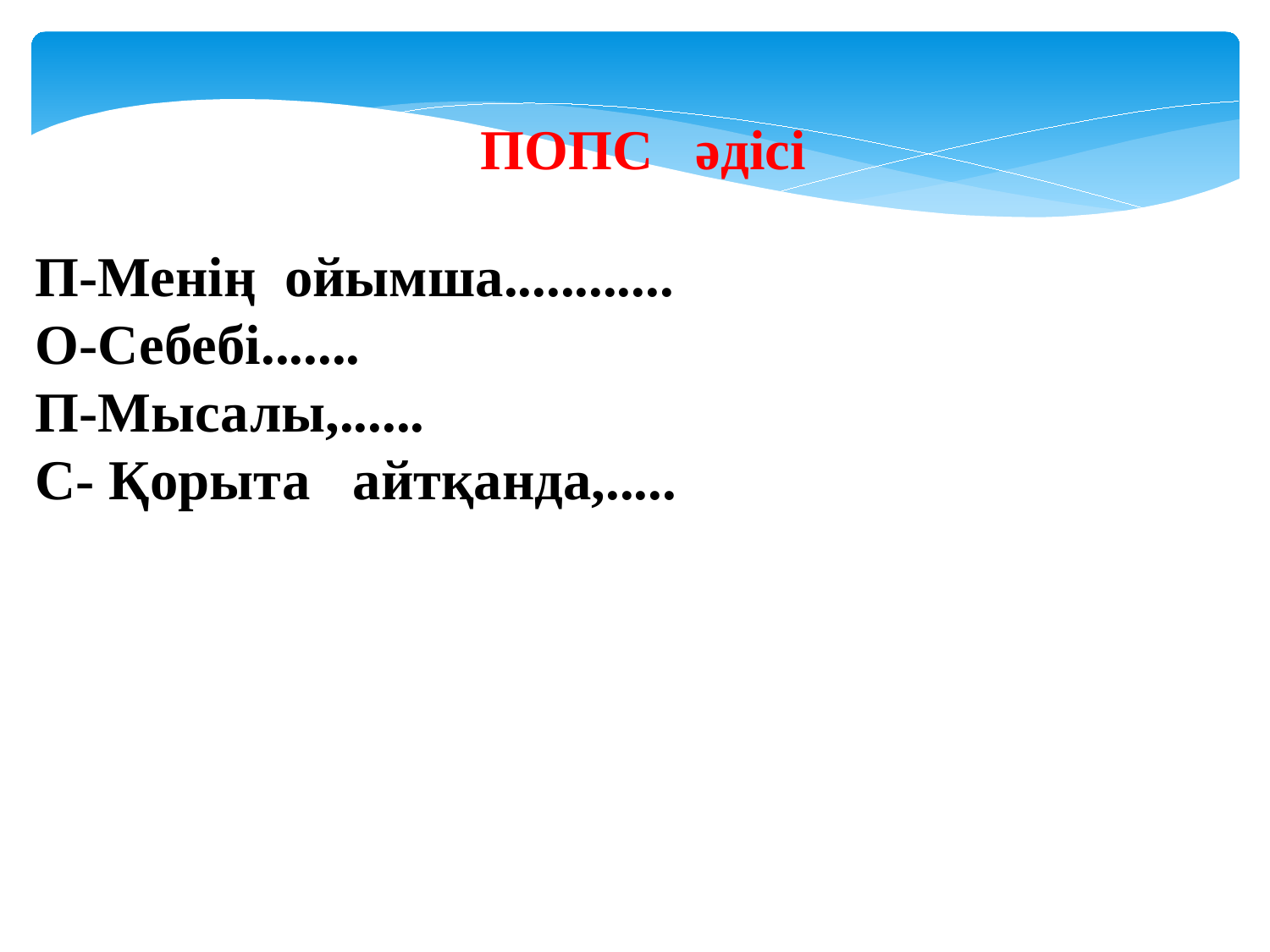

ПОПС   әдісі

П-Менің  ойымша............
О-Себебі.......
П-Мысалы,......
С- Қорыта   айтқанда,.....